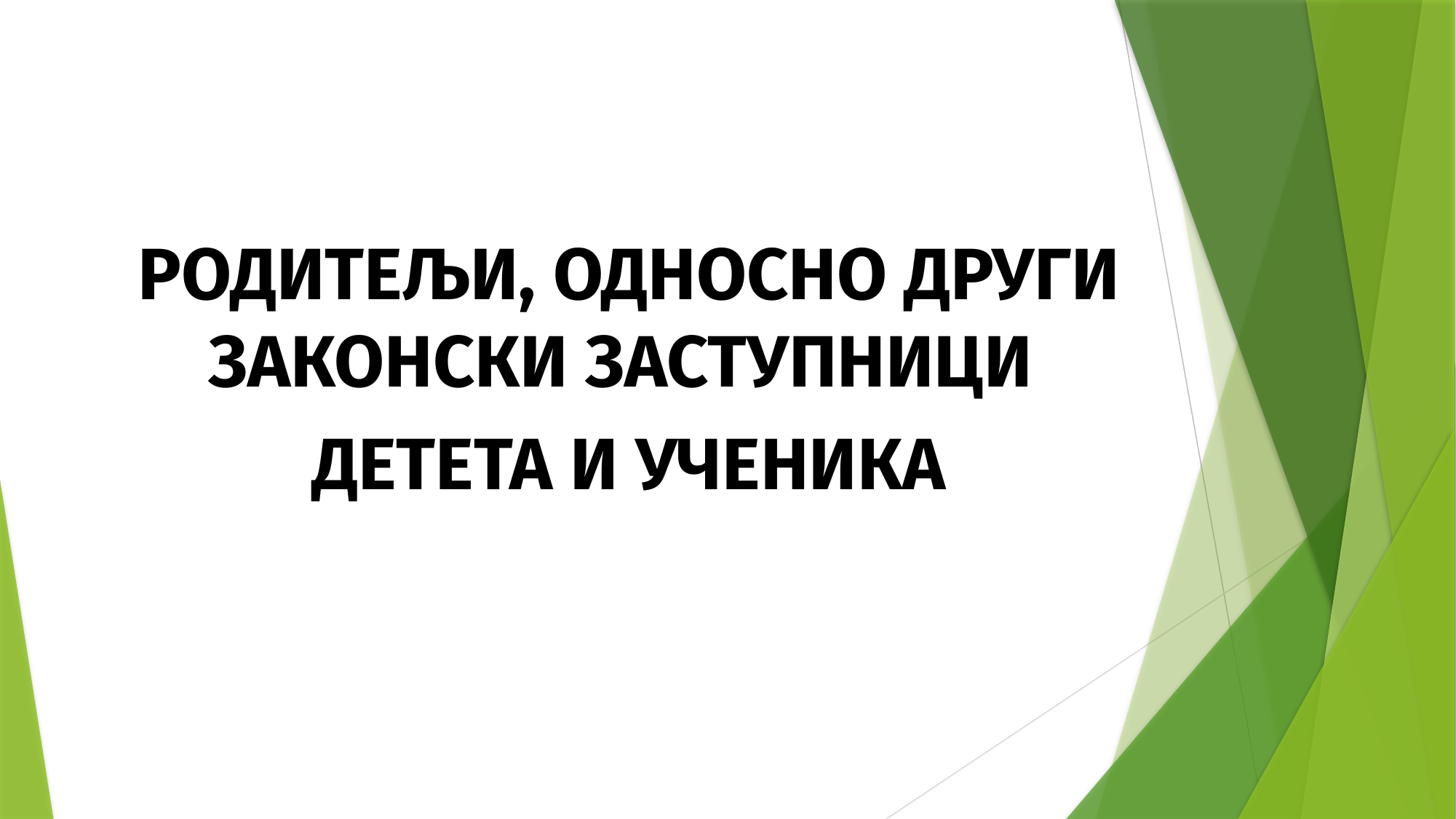

РОДИТЕЉИ, ОДНОСНО ДРУГИ ЗАКОНСКИ ЗАСТУПНИЦИ
 ДЕТЕТА И УЧЕНИКА